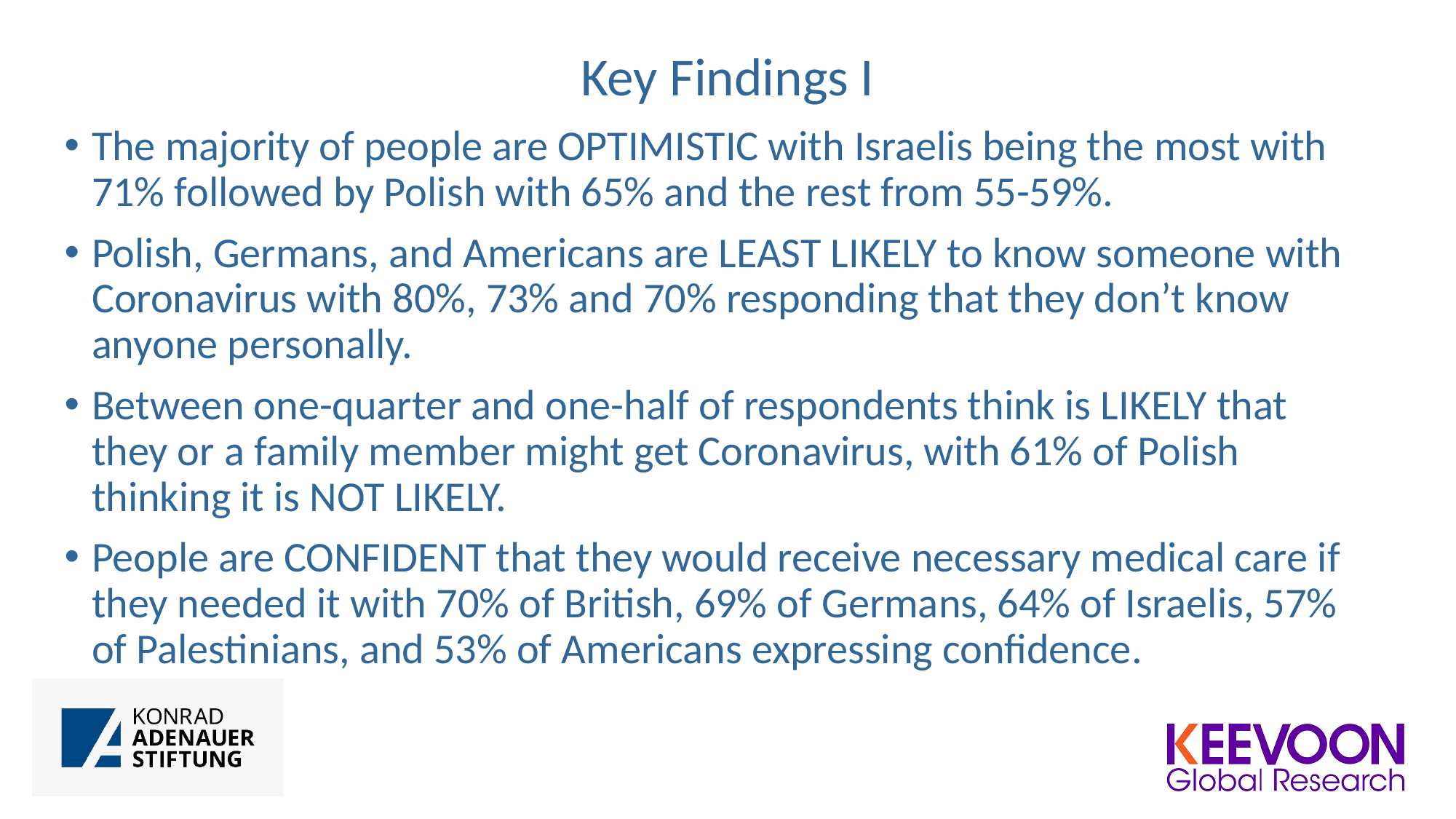

# Key Findings I
The majority of people are OPTIMISTIC with Israelis being the most with 71% followed by Polish with 65% and the rest from 55-59%.
Polish, Germans, and Americans are LEAST LIKELY to know someone with Coronavirus with 80%, 73% and 70% responding that they don’t know anyone personally.
Between one-quarter and one-half of respondents think is LIKELY that they or a family member might get Coronavirus, with 61% of Polish thinking it is NOT LIKELY.
People are CONFIDENT that they would receive necessary medical care if they needed it with 70% of British, 69% of Germans, 64% of Israelis, 57% of Palestinians, and 53% of Americans expressing confidence.